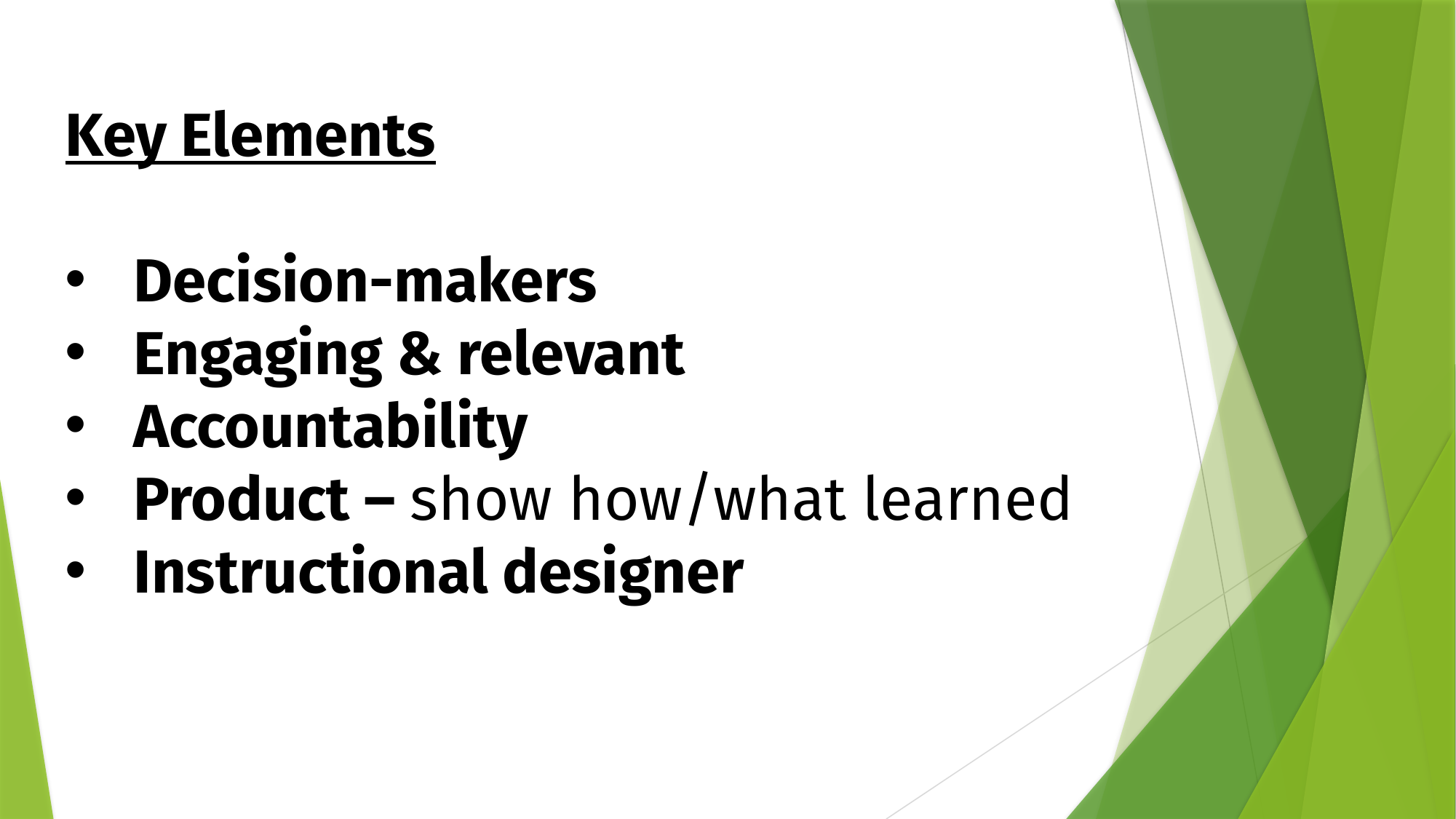

Key Elements

Decision-makers
Engaging & relevant
Accountability
Product – show how/what learned
Instructional designer